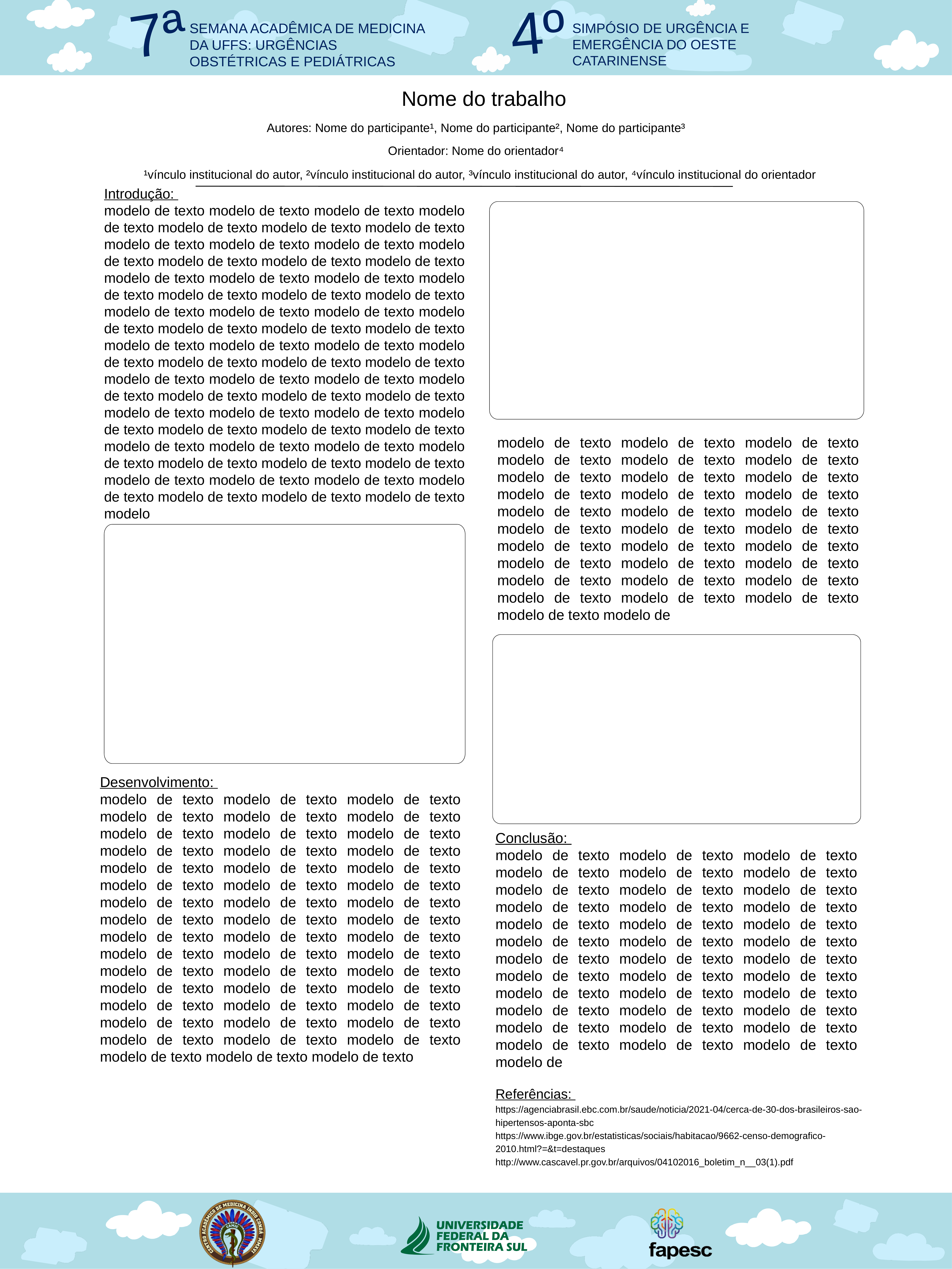

4º

7ª

SIMPÓSIO DE URGÊNCIA E EMERGÊNCIA DO OESTE CATARINENSE

SEMANA ACADÊMICA DE MEDICINA DA UFFS: URGÊNCIAS OBSTÉTRICAS E PEDIÁTRICAS

Nome do trabalho
Autores: Nome do participante¹, Nome do participante², Nome do participante³

Orientador: Nome do orientador⁴
¹vínculo institucional do autor, ²vínculo institucional do autor, ³vínculo institucional do autor, ⁴vínculo institucional do orientador
Introdução:
modelo de texto modelo de texto modelo de texto modelo de texto modelo de texto modelo de texto modelo de texto modelo de texto modelo de texto modelo de texto modelo de texto modelo de texto modelo de texto modelo de texto modelo de texto modelo de texto modelo de texto modelo de texto modelo de texto modelo de texto modelo de texto modelo de texto modelo de texto modelo de texto modelo de texto modelo de texto modelo de texto modelo de texto modelo de texto modelo de texto modelo de texto modelo de texto modelo de texto modelo de texto modelo de texto modelo de texto modelo de texto modelo de texto modelo de texto modelo de texto modelo de texto modelo de texto modelo de texto modelo de texto modelo de texto modelo de texto modelo de texto modelo de texto modelo de texto modelo de texto modelo de texto modelo de texto modelo de texto modelo de texto modelo de texto modelo de texto modelo de texto modelo de texto modelo de texto modelo de texto modelo de texto modelo de texto modelo de texto modelo

modelo de texto modelo de texto modelo de texto modelo de texto modelo de texto modelo de texto modelo de texto modelo de texto modelo de texto modelo de texto modelo de texto modelo de texto modelo de texto modelo de texto modelo de texto modelo de texto modelo de texto modelo de texto modelo de texto modelo de texto modelo de texto modelo de texto modelo de texto modelo de texto modelo de texto modelo de texto modelo de texto modelo de texto modelo de texto modelo de texto modelo de texto modelo de

Desenvolvimento:
modelo de texto modelo de texto modelo de texto modelo de texto modelo de texto modelo de texto modelo de texto modelo de texto modelo de texto modelo de texto modelo de texto modelo de texto modelo de texto modelo de texto modelo de texto modelo de texto modelo de texto modelo de texto modelo de texto modelo de texto modelo de texto modelo de texto modelo de texto modelo de texto modelo de texto modelo de texto modelo de texto modelo de texto modelo de texto modelo de texto modelo de texto modelo de texto modelo de texto modelo de texto modelo de texto modelo de texto modelo de texto modelo de texto modelo de texto modelo de texto modelo de texto modelo de texto modelo de texto modelo de texto modelo de texto modelo de texto modelo de texto modelo de texto

Conclusão:
modelo de texto modelo de texto modelo de texto modelo de texto modelo de texto modelo de texto modelo de texto modelo de texto modelo de texto modelo de texto modelo de texto modelo de texto modelo de texto modelo de texto modelo de texto modelo de texto modelo de texto modelo de texto modelo de texto modelo de texto modelo de texto modelo de texto modelo de texto modelo de texto modelo de texto modelo de texto modelo de texto modelo de texto modelo de texto modelo de texto modelo de texto modelo de texto modelo de texto modelo de texto modelo de texto modelo de texto modelo de

Referências:
https://agenciabrasil.ebc.com.br/saude/noticia/2021-04/cerca-de-30-dos-brasileiros-sao-hipertensos-aponta-sbc
https://www.ibge.gov.br/estatisticas/sociais/habitacao/9662-censo-demografico-2010.html?=&t=destaques
http://www.cascavel.pr.gov.br/arquivos/04102016_boletim_n__03(1).pdf